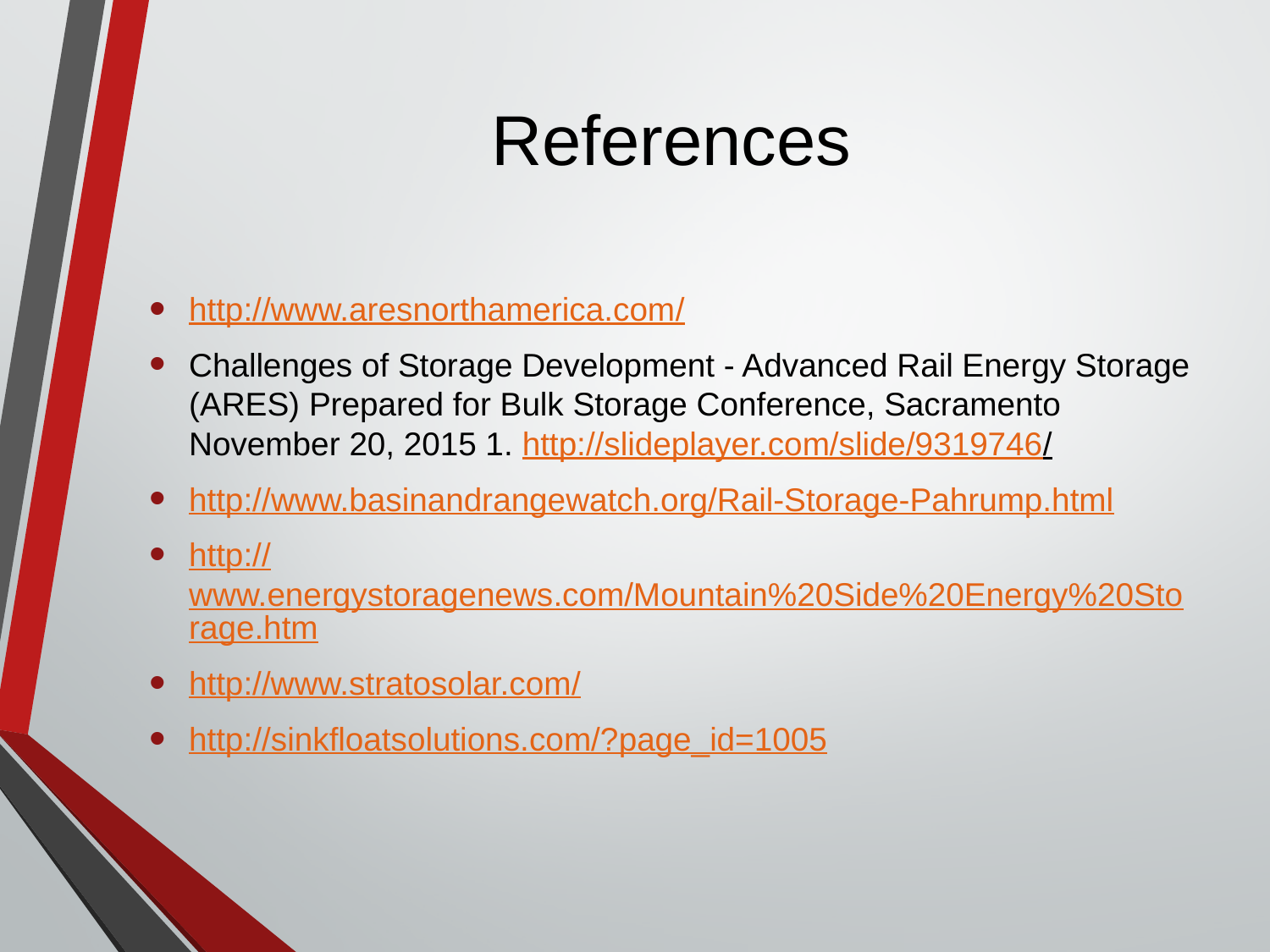

# References
http://www.aresnorthamerica.com/
Challenges of Storage Development - Advanced Rail Energy Storage (ARES) Prepared for Bulk Storage Conference, Sacramento November 20, 2015 1. http://slideplayer.com/slide/9319746/
http://www.basinandrangewatch.org/Rail-Storage-Pahrump.html
http://www.energystoragenews.com/Mountain%20Side%20Energy%20Storage.htm
http://www.stratosolar.com/
http://sinkfloatsolutions.com/?page_id=1005